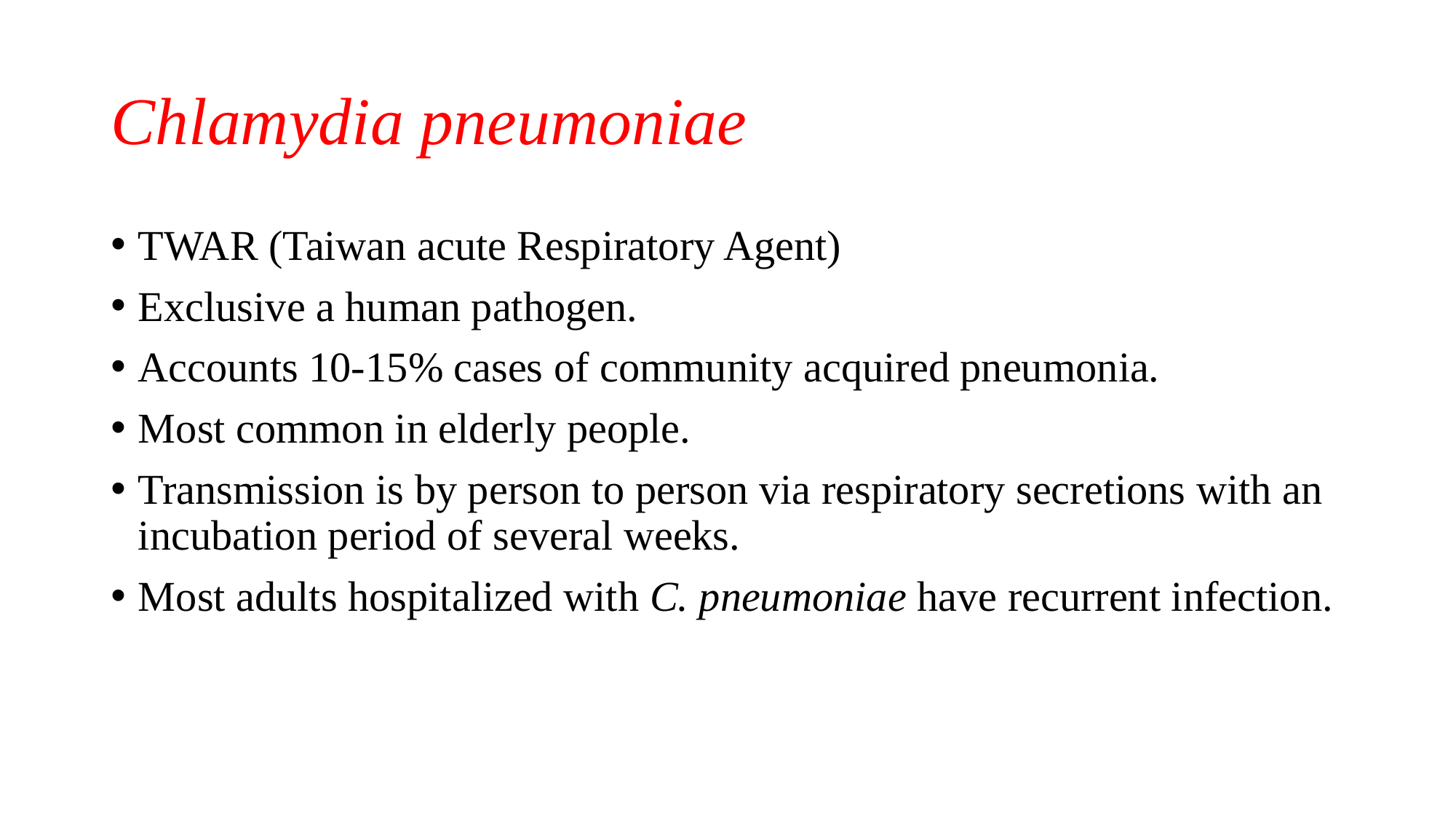

# Chlamydia pneumoniae
TWAR (Taiwan acute Respiratory Agent)
Exclusive a human pathogen.
Accounts 10-15% cases of community acquired pneumonia.
Most common in elderly people.
Transmission is by person to person via respiratory secretions with an incubation period of several weeks.
Most adults hospitalized with C. pneumoniae have recurrent infection.